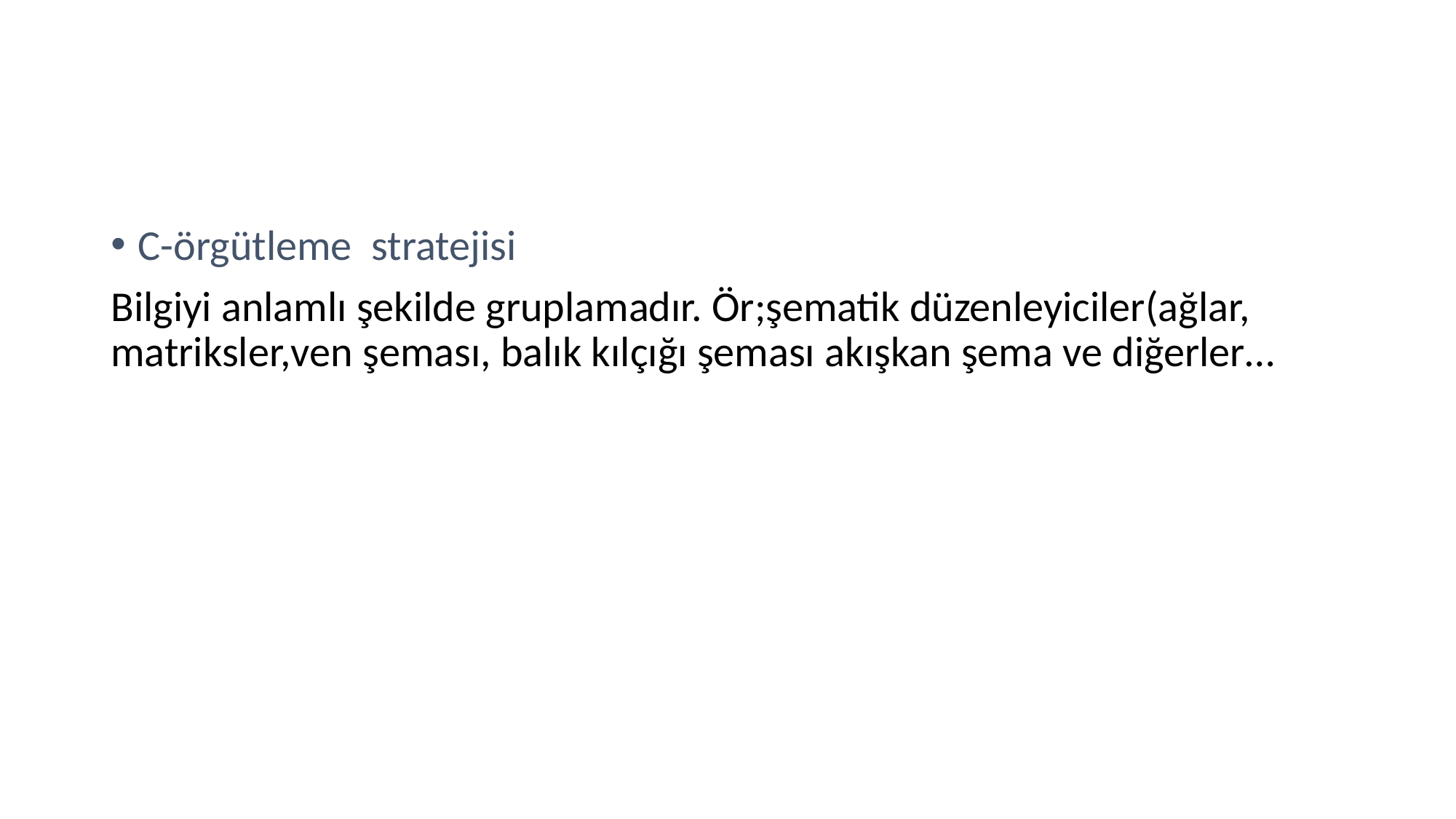

#
C-örgütleme  stratejisi
Bilgiyi anlamlı şekilde gruplamadır. Ör;şematik düzenleyiciler(ağlar, matriksler,ven şeması, balık kılçığı şeması akışkan şema ve diğerler…